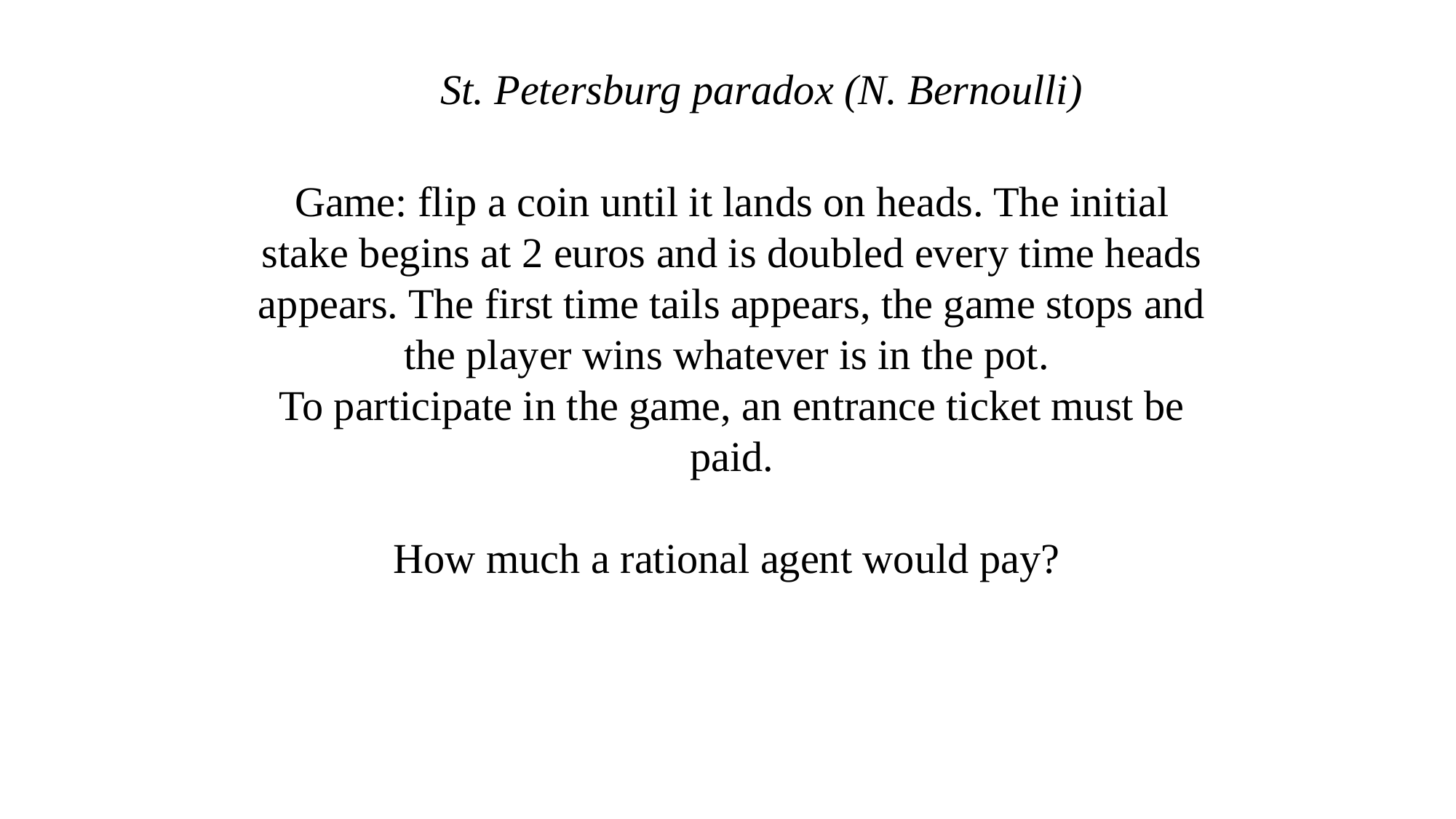

St. Petersburg paradox (N. Bernoulli)
Game: flip a coin until it lands on heads. The initial stake begins at 2 euros and is doubled every time heads appears. The first time tails appears, the game stops and the player wins whatever is in the pot.
To participate in the game, an entrance ticket must be paid.

How much a rational agent would pay?